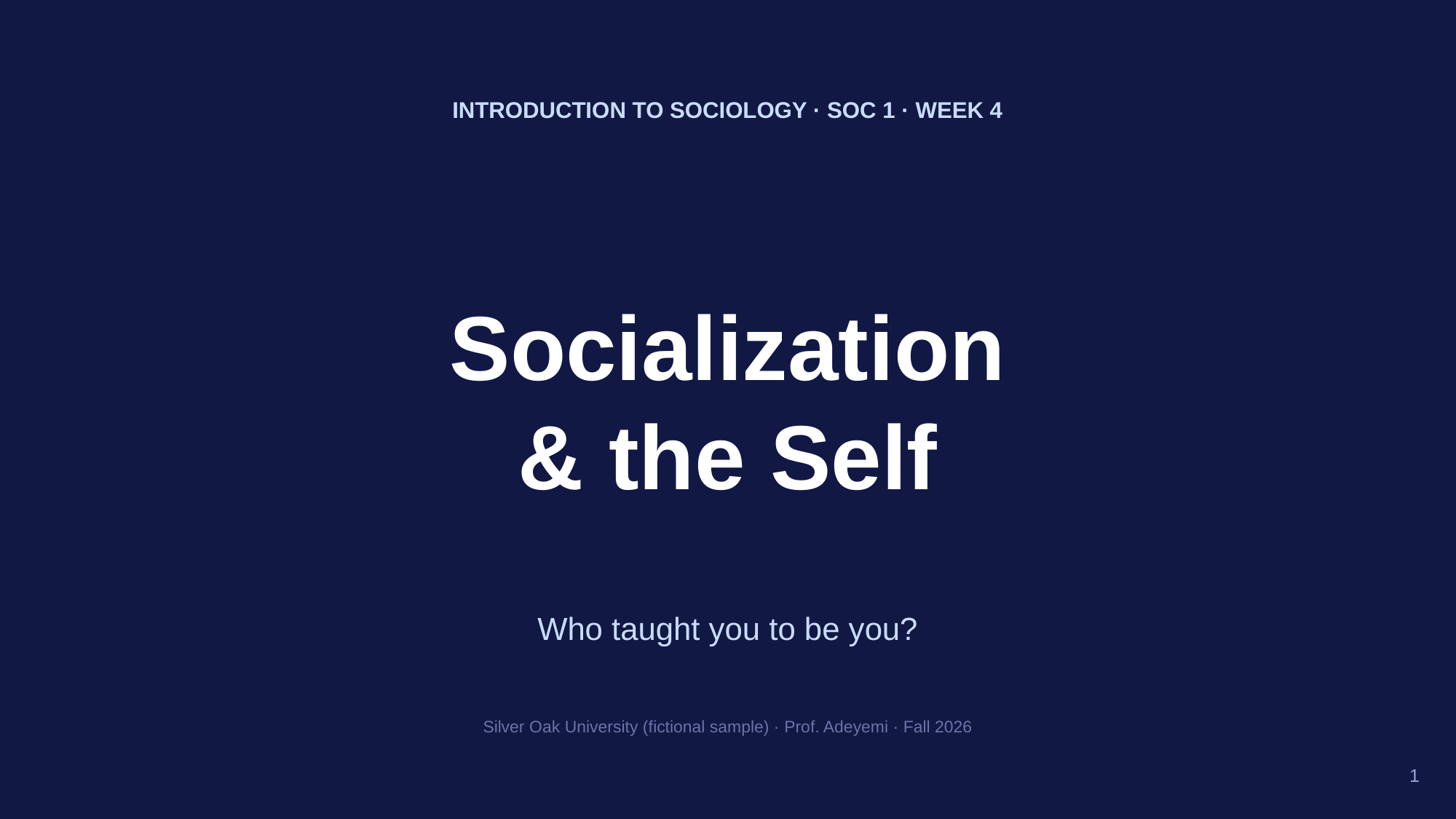

INTRODUCTION TO SOCIOLOGY · SOC 1 · WEEK 4
Socialization
& the Self
Who taught you to be you?
Silver Oak University (fictional sample) · Prof. Adeyemi · Fall 2026
1